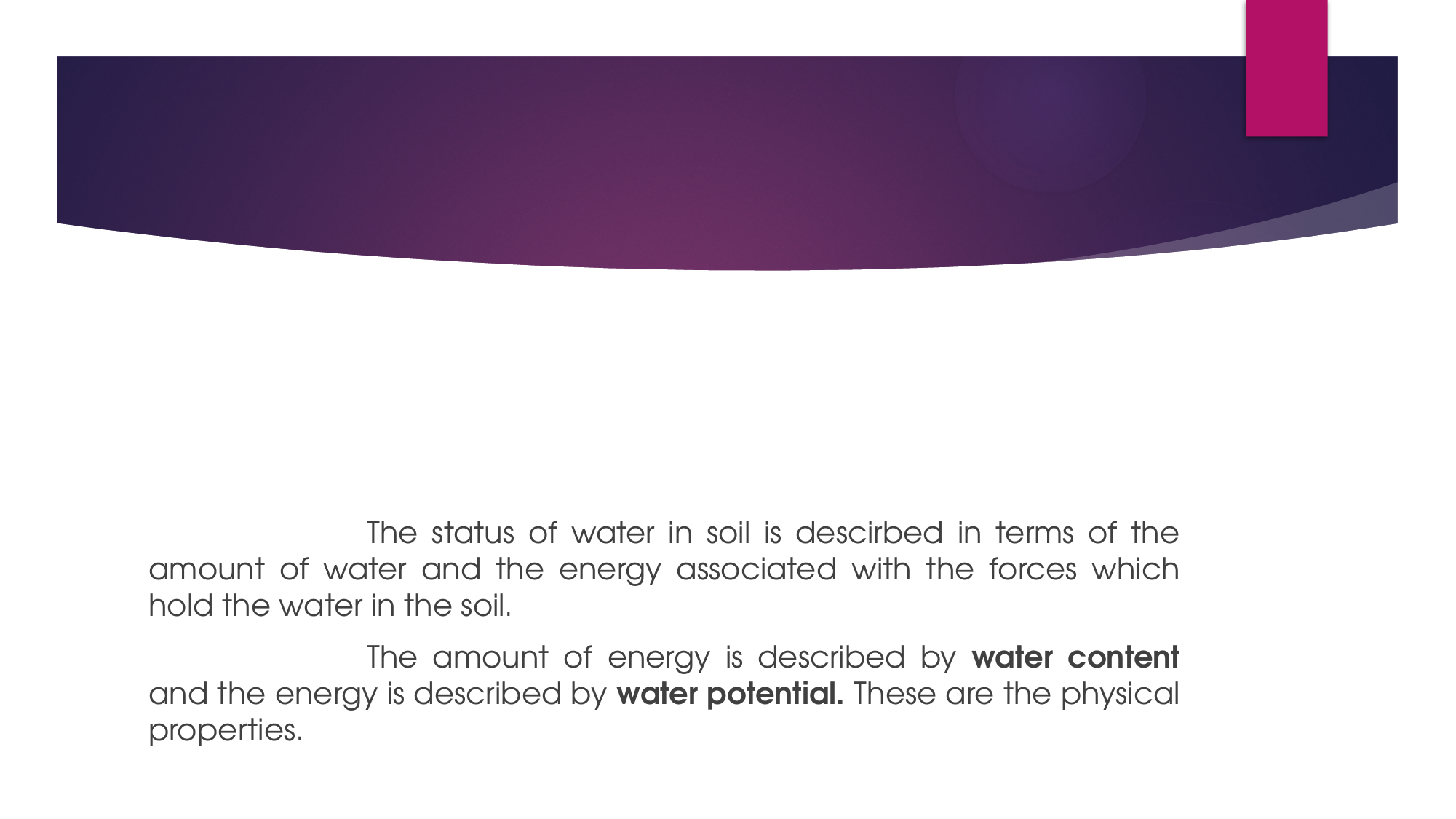

#
																																																								The status of water in soil is descirbed in terms of the amount of water and the energy associated with the forces which hold the water in the soil.
		The amount of energy is described by water content and the energy is described by water potential. These are the physical properties.